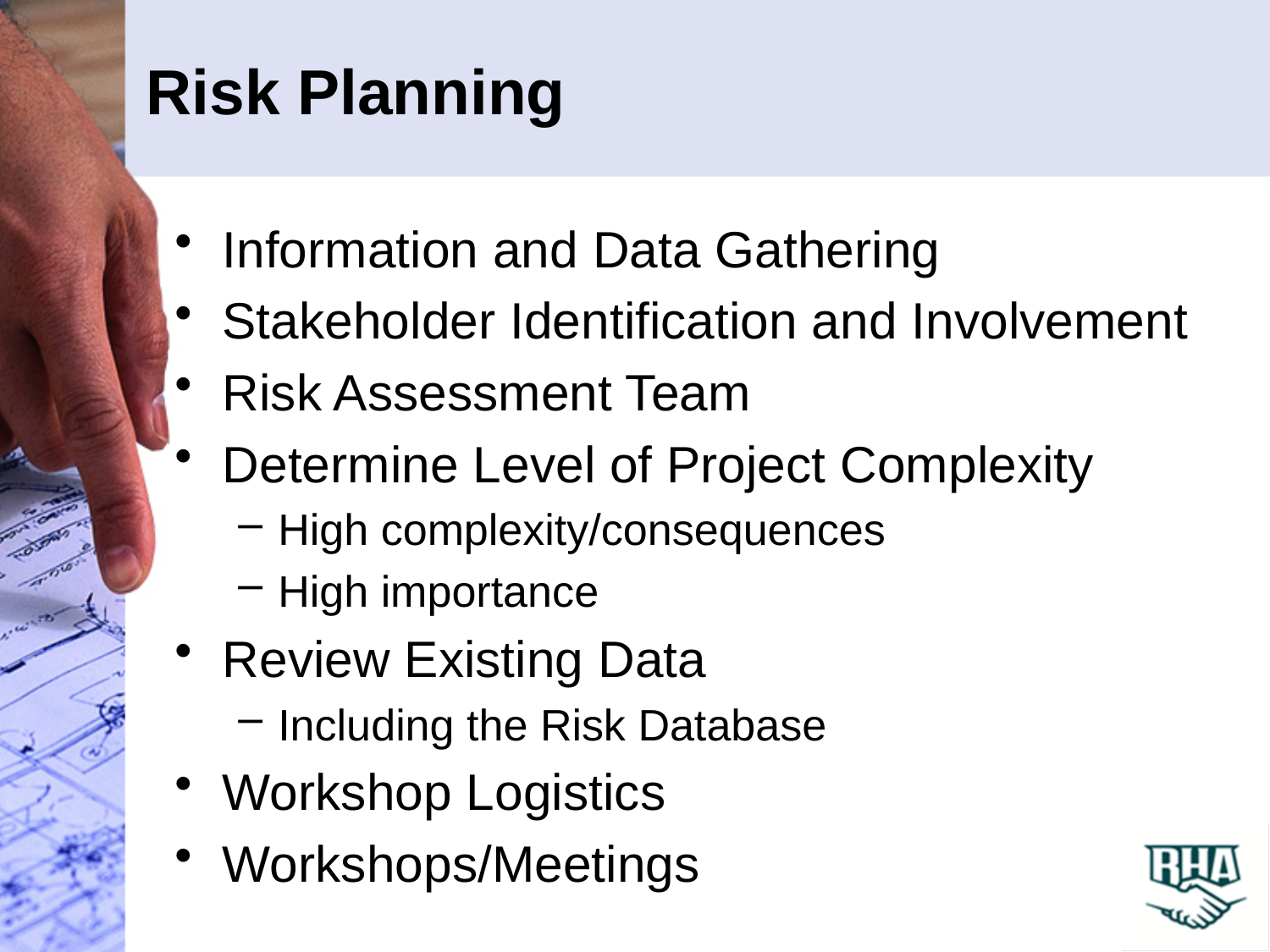

# Risk Planning
Information and Data Gathering
Stakeholder Identification and Involvement
Risk Assessment Team
Determine Level of Project Complexity
High complexity/consequences
High importance
Review Existing Data
Including the Risk Database
Workshop Logistics
Workshops/Meetings